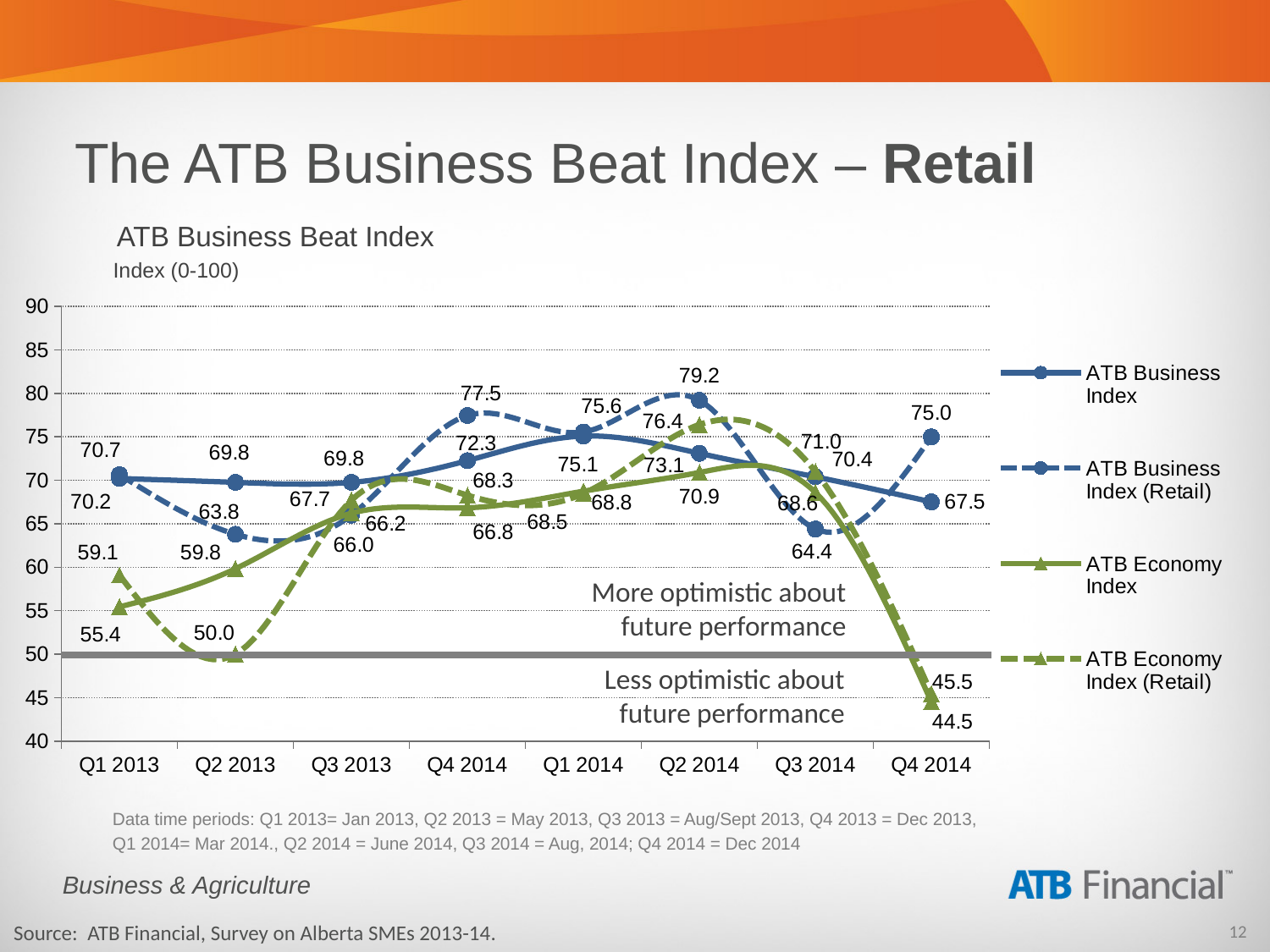

The ATB Business Beat Index – Retail
ATB Business Beat Index
Index (0-100)

### Chart

| Category | ATB Business Index | ATB Business Index (Retail) | ATB Economy Index | ATB Economy Index (Retail) |
|---|---|---|---|---|
| Q1 2013 | 70.20547945205467 | 70.6521739130434 | 55.4421768707483 | 59.09090909090913 |
| Q2 2013 | 69.75945017182123 | 63.79310344827593 | 59.824561403508774 | 50.0 |
| Q3 2013 | 69.76351351351352 | 66.0 | 66.21621621621622 | 67.70833333333327 |
| Q4 2014 | 72.26027397260273 | 77.45098039215674 | 66.84027777777777 | 68.26923076923086 |
| Q1 2014 | 75.08417508417516 | 75.55555555555549 | 68.75 | 68.47826086956523 |
| Q2 2014 | 73.1 | 79.2 | 70.9 | 76.4 |
| Q3 2014 | 70.4 | 64.4 | 68.6 | 71.0 |
| Q4 2014 | 67.51700680272101 | 75.0 | 44.50171821305842 | 45.454545454545396 |
More optimistic about future performance
Less optimistic about future performance
Data time periods: Q1 2013= Jan 2013, Q2 2013 = May 2013, Q3 2013 = Aug/Sept 2013, Q4 2013 = Dec 2013,
Q1 2014= Mar 2014., Q2 2014 = June 2014, Q3 2014 = Aug, 2014; Q4 2014 = Dec 2014
Source:  ATB Financial, Survey on Alberta SMEs 2013-14.